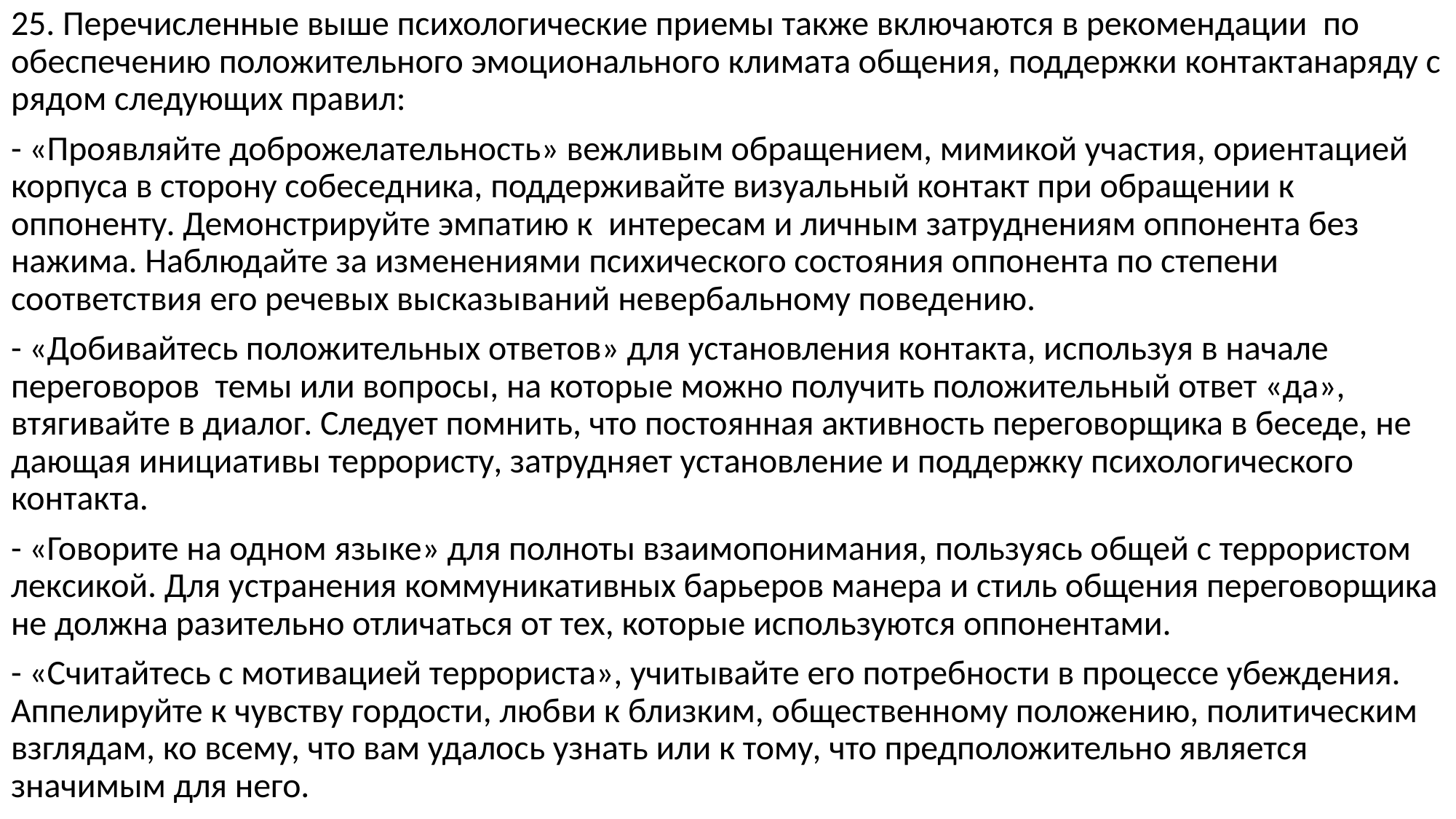

25. Перечисленные выше психологические приемы также включаются в рекомендации  по обеспечению положительного эмоционального климата общения, поддержки контактанаряду с рядом следующих правил:
- «Проявляйте доброжелательность» вежливым обращением, мимикой участия, ориентацией корпуса в сторону собеседника, поддерживайте визуальный контакт при обращении к оппоненту. Демонстрируйте эмпатию к  интересам и личным затруднениям оппонента без нажима. Наблюдайте за изменениями психического состояния оппонента по степени соответствия его речевых высказываний невербальному поведению.
- «Добивайтесь положительных ответов» для установления контакта, используя в начале переговоров  темы или вопросы, на которые можно получить положительный ответ «да», втягивайте в диалог. Следует помнить, что постоянная активность переговорщика в беседе, не дающая инициативы террористу, затрудняет установление и поддержку психологического контакта.
- «Говорите на одном языке» для полноты взаимопонимания, пользуясь общей с террористом лексикой. Для устранения коммуникативных барьеров манера и стиль общения переговорщика не должна разительно отличаться от тех, которые используются оппонентами.
- «Считайтесь с мотивацией террориста», учитывайте его потребности в процессе убеждения. Аппелируйте к чувству гордости, любви к близким, общественному положению, политическим взглядам, ко всему, что вам удалось узнать или к тому, что предположительно является значимым для него.